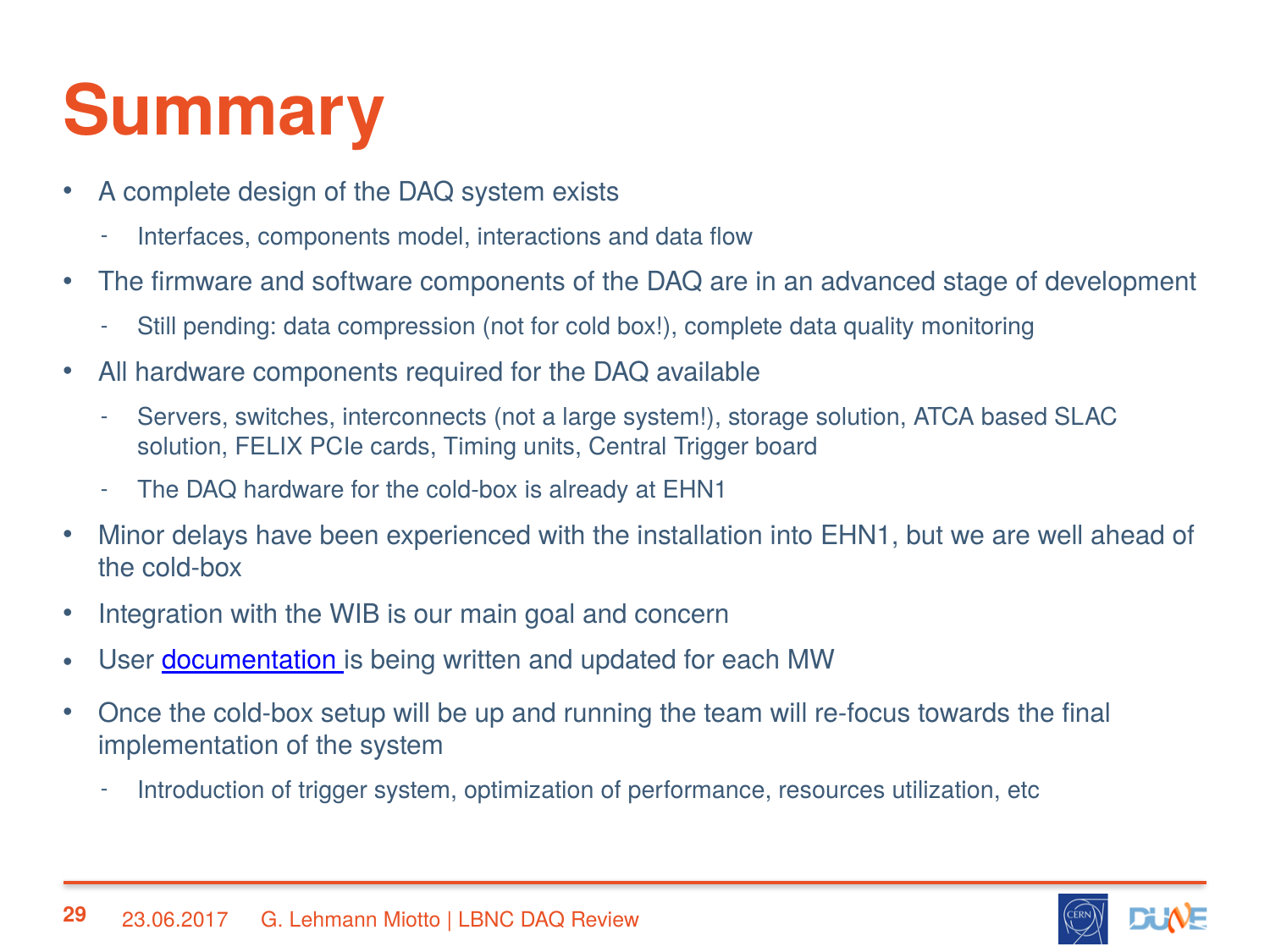

# Summary
A complete design of the DAQ system exists
Interfaces, components model, interactions and data flow
The firmware and software components of the DAQ are in an advanced stage of development
Still pending: data compression (not for cold box!), complete data quality monitoring
All hardware components required for the DAQ available
Servers, switches, interconnects (not a large system!), storage solution, ATCA based SLAC solution, FELIX PCIe cards, Timing units, Central Trigger board
The DAQ hardware for the cold-box is already at EHN1
Minor delays have been experienced with the installation into EHN1, but we are well ahead of the cold-box
Integration with the WIB is our main goal and concern
User documentation is being written and updated for each MW
Once the cold-box setup will be up and running the team will re-focus towards the final implementation of the system
Introduction of trigger system, optimization of performance, resources utilization, etc

29
23.06.2017
G. Lehmann Miotto | LBNC DAQ Review